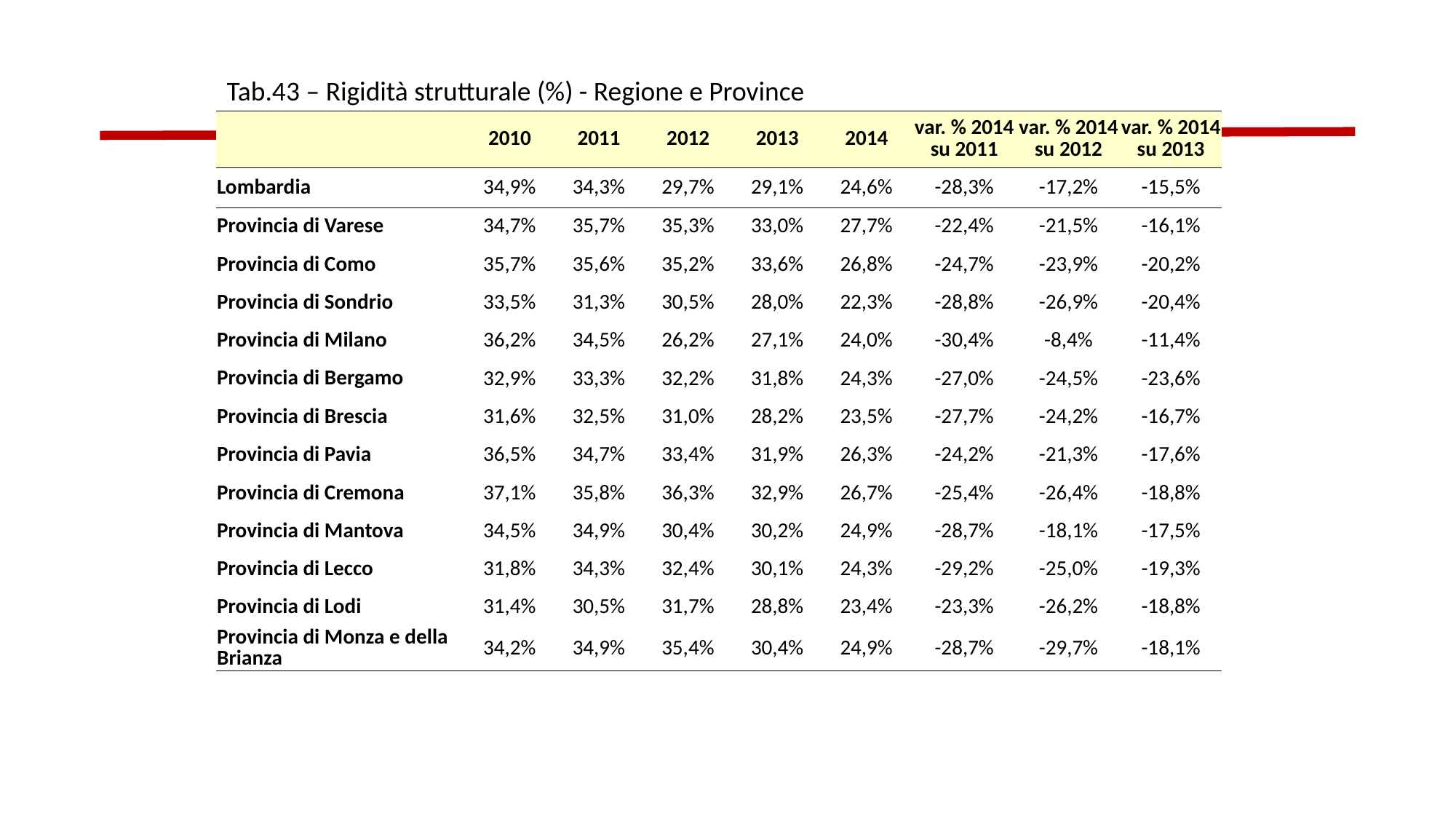

Tab.43 – Rigidità strutturale (%) - Regione e Province
|  | 2010 | 2011 | 2012 | 2013 | 2014 | var. % 2014 su 2011 | var. % 2014 su 2012 | var. % 2014 su 2013 |
| --- | --- | --- | --- | --- | --- | --- | --- | --- |
| Lombardia | 34,9% | 34,3% | 29,7% | 29,1% | 24,6% | -28,3% | -17,2% | -15,5% |
| Provincia di Varese | 34,7% | 35,7% | 35,3% | 33,0% | 27,7% | -22,4% | -21,5% | -16,1% |
| Provincia di Como | 35,7% | 35,6% | 35,2% | 33,6% | 26,8% | -24,7% | -23,9% | -20,2% |
| Provincia di Sondrio | 33,5% | 31,3% | 30,5% | 28,0% | 22,3% | -28,8% | -26,9% | -20,4% |
| Provincia di Milano | 36,2% | 34,5% | 26,2% | 27,1% | 24,0% | -30,4% | -8,4% | -11,4% |
| Provincia di Bergamo | 32,9% | 33,3% | 32,2% | 31,8% | 24,3% | -27,0% | -24,5% | -23,6% |
| Provincia di Brescia | 31,6% | 32,5% | 31,0% | 28,2% | 23,5% | -27,7% | -24,2% | -16,7% |
| Provincia di Pavia | 36,5% | 34,7% | 33,4% | 31,9% | 26,3% | -24,2% | -21,3% | -17,6% |
| Provincia di Cremona | 37,1% | 35,8% | 36,3% | 32,9% | 26,7% | -25,4% | -26,4% | -18,8% |
| Provincia di Mantova | 34,5% | 34,9% | 30,4% | 30,2% | 24,9% | -28,7% | -18,1% | -17,5% |
| Provincia di Lecco | 31,8% | 34,3% | 32,4% | 30,1% | 24,3% | -29,2% | -25,0% | -19,3% |
| Provincia di Lodi | 31,4% | 30,5% | 31,7% | 28,8% | 23,4% | -23,3% | -26,2% | -18,8% |
| Provincia di Monza e della Brianza | 34,2% | 34,9% | 35,4% | 30,4% | 24,9% | -28,7% | -29,7% | -18,1% |